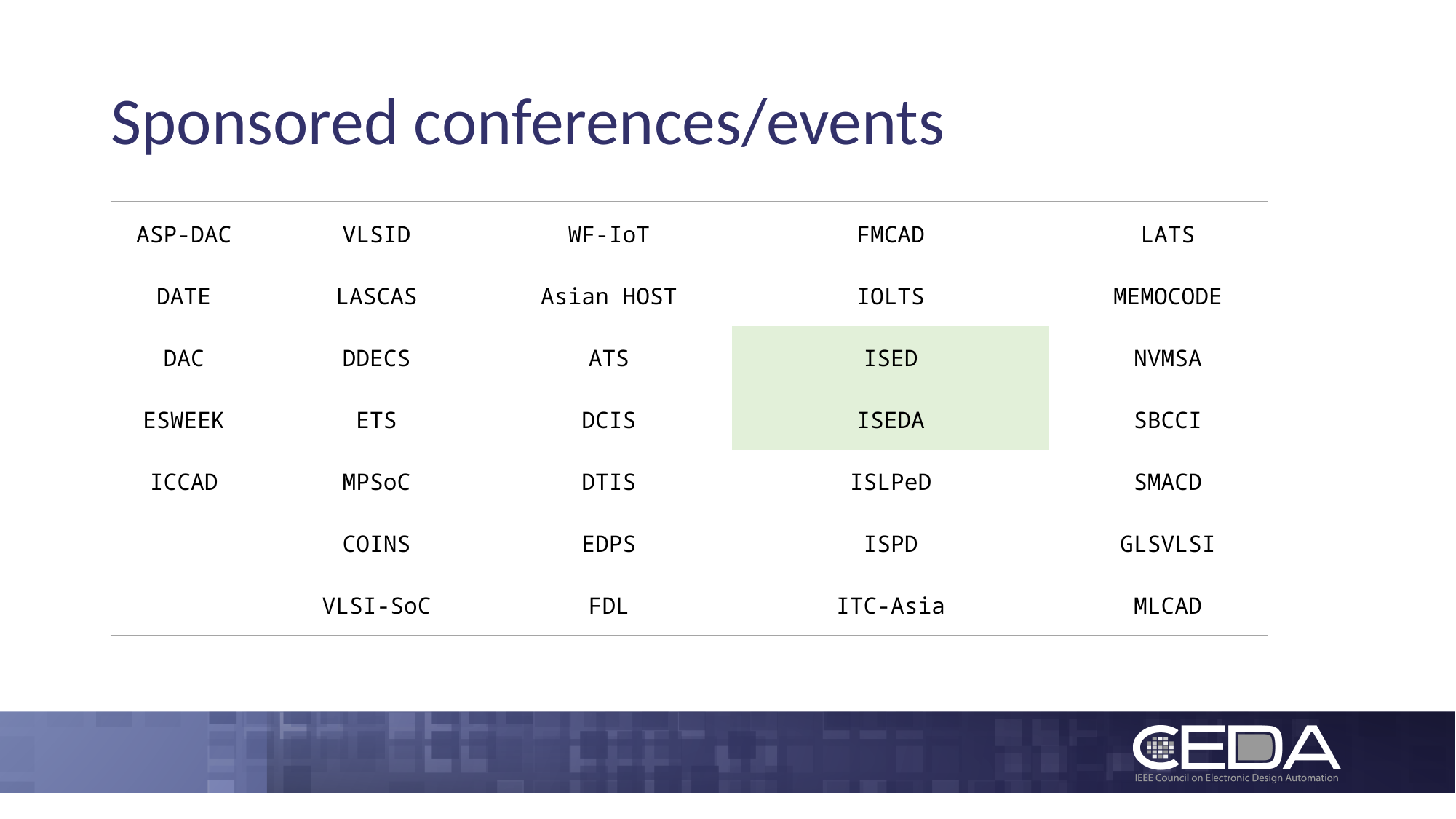

# Sponsored conferences/events
| ASP-DAC |  | VLSID |  | WF-IoT |  | FMCAD |  | LATS |
| --- | --- | --- | --- | --- | --- | --- | --- | --- |
| DATE |  | LASCAS |  | Asian HOST |  | IOLTS |  | MEMOCODE |
| DAC |  | DDECS |  | ATS |  | ISED |  | NVMSA |
| ESWEEK |  | ETS |  | DCIS |  | ISEDA |  | SBCCI |
| ICCAD |  | MPSoC |  | DTIS |  | ISLPeD |  | SMACD |
|  |  | COINS |  | EDPS |  | ISPD |  | GLSVLSI |
|  |  | VLSI-SoC |  | FDL |  | ITC-Asia |  | MLCAD |